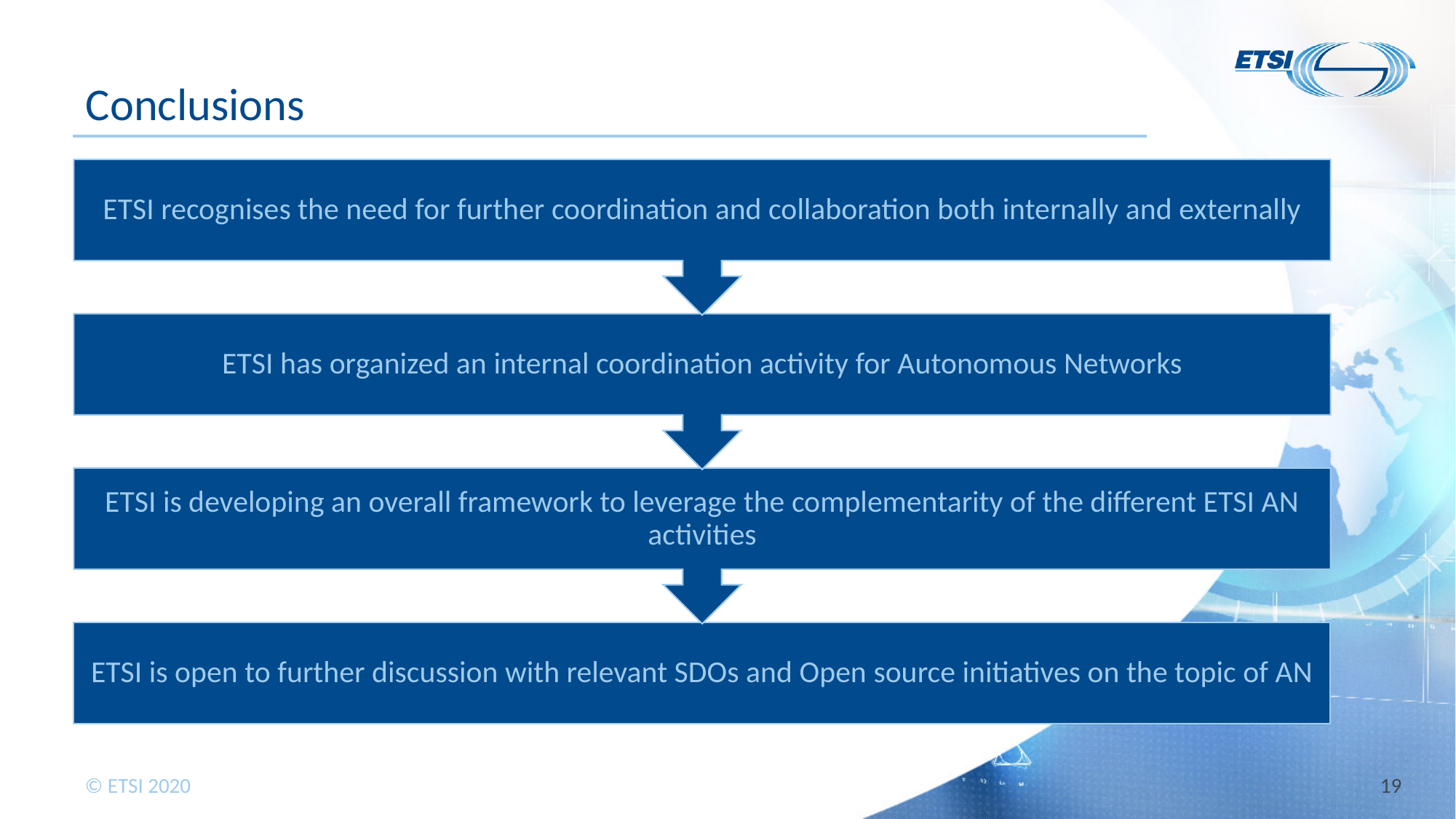

# Conclusions
ETSI is open to further discussion with relevant SDOs and Open source initiatives on the topic of AN
ETSI is developing an overall framework to leverage the complementarity of the different ETSI AN activities
ETSI has organized an internal coordination activity for Autonomous Networks
ETSI recognises the need for further coordination and collaboration both internally and externally